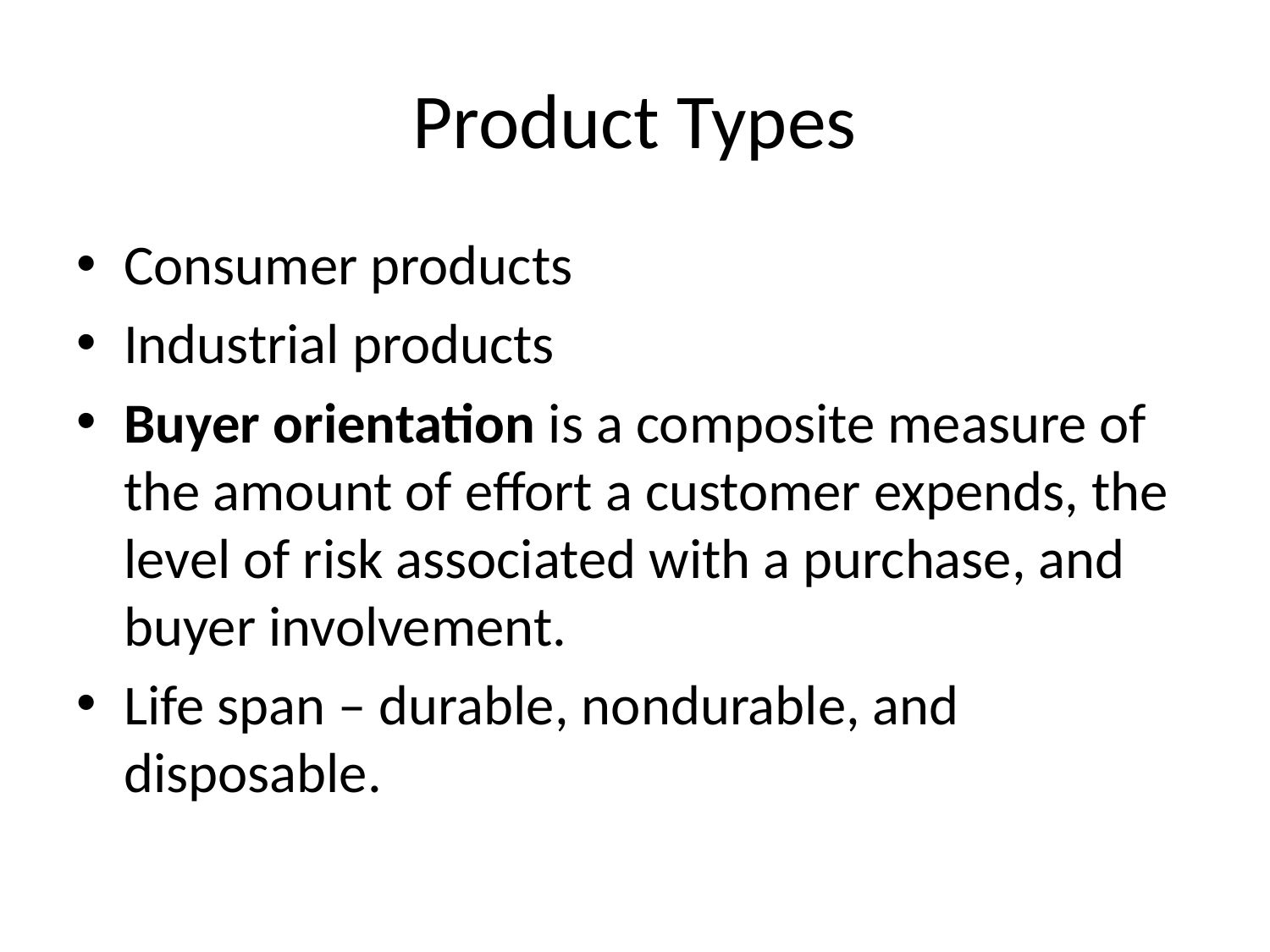

# Product Types
Consumer products
Industrial products
Buyer orientation is a composite measure of the amount of effort a customer expends, the level of risk associated with a purchase, and buyer involvement.
Life span – durable, nondurable, and disposable.